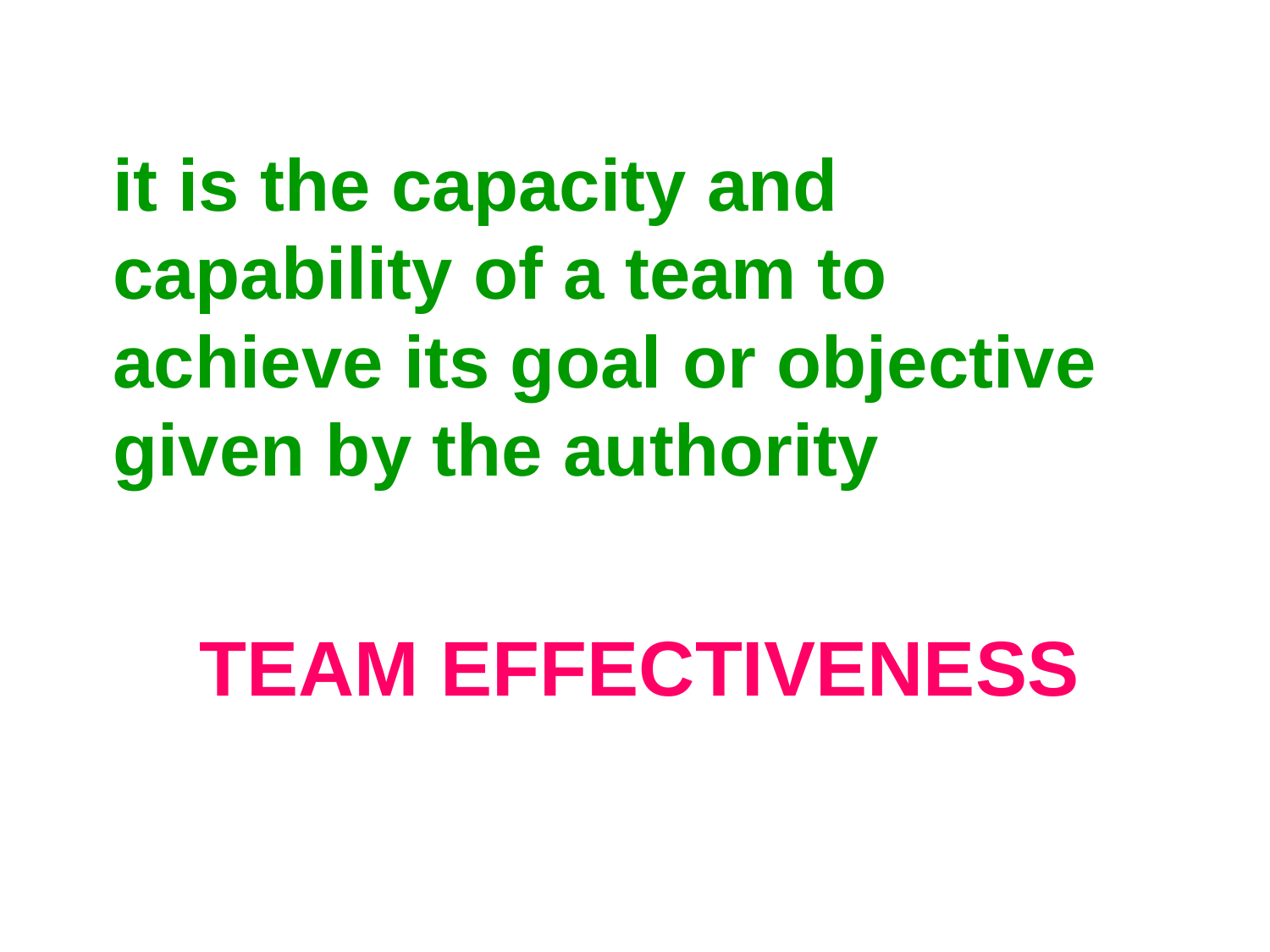

it is the capacity and capability of a team to achieve its goal or objective given by the authority
# Team effectiveness